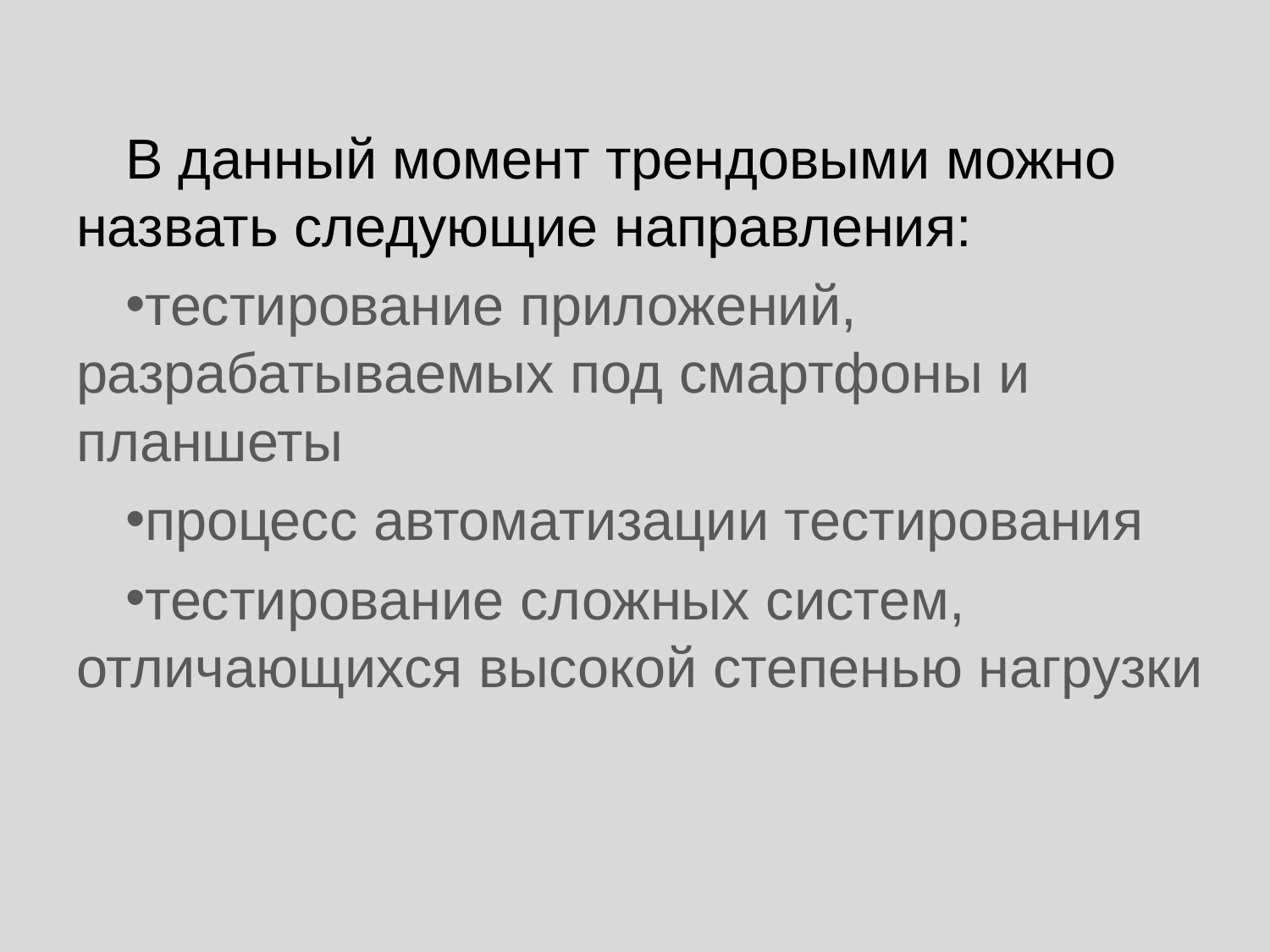

В данный момент трендовыми можно назвать следующие направления:
тестирование приложений, разрабатываемых под смартфоны и планшеты
процесс автоматизации тестирования
тестирование сложных систем, отличающихся высокой степенью нагрузки